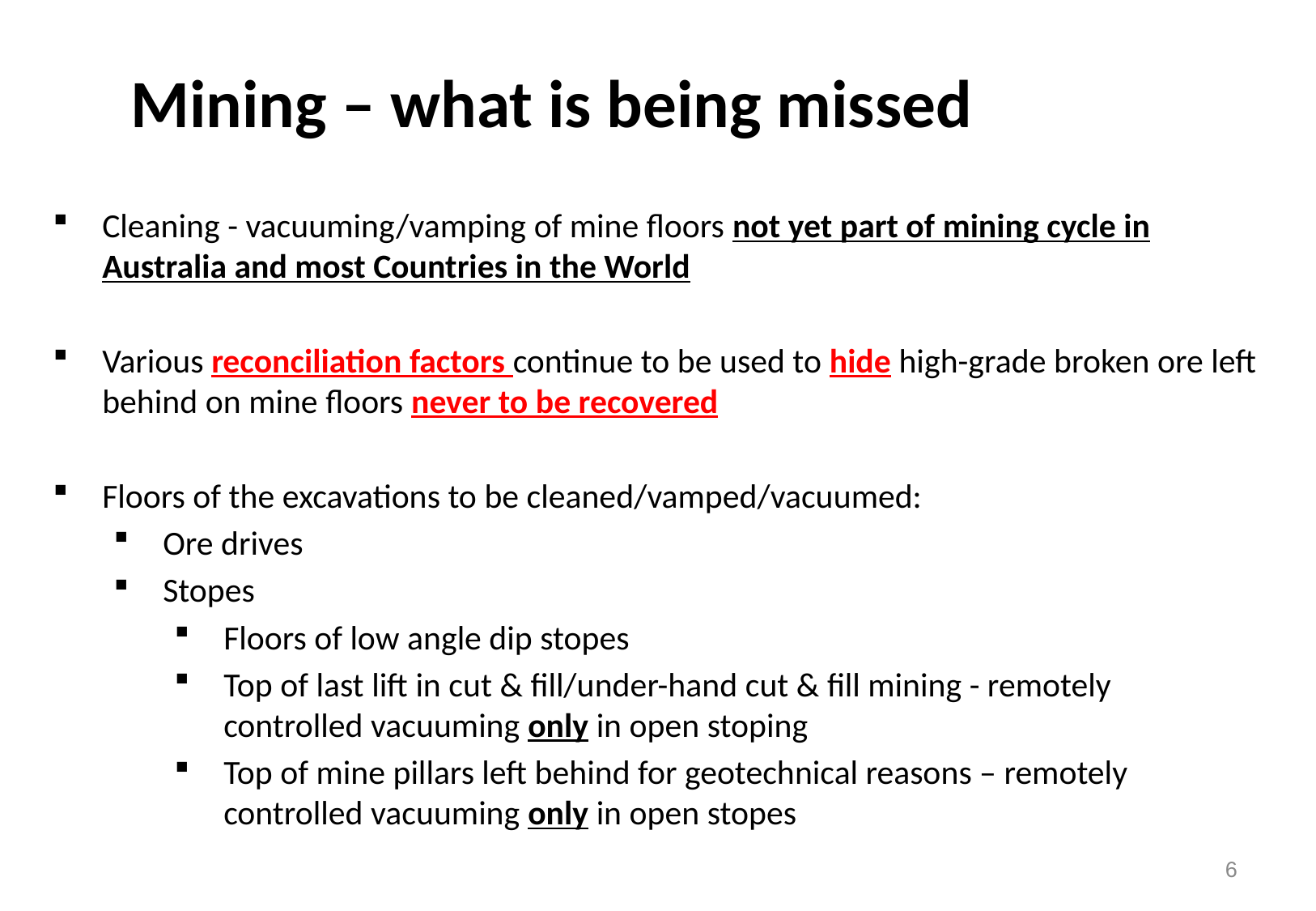

Mining – what is being missed

Cleaning - vacuuming/vamping of mine floors not yet part of mining cycle in Australia and most Countries in the World

Various reconciliation factors continue to be used to hide high-grade broken ore left behind on mine floors never to be recovered

Floors of the excavations to be cleaned/vamped/vacuumed:
Ore drives
Stopes
Floors of low angle dip stopes
Top of last lift in cut & fill/under-hand cut & fill mining - remotely controlled vacuuming only in open stoping
Top of mine pillars left behind for geotechnical reasons – remotely controlled vacuuming only in open stopes

6